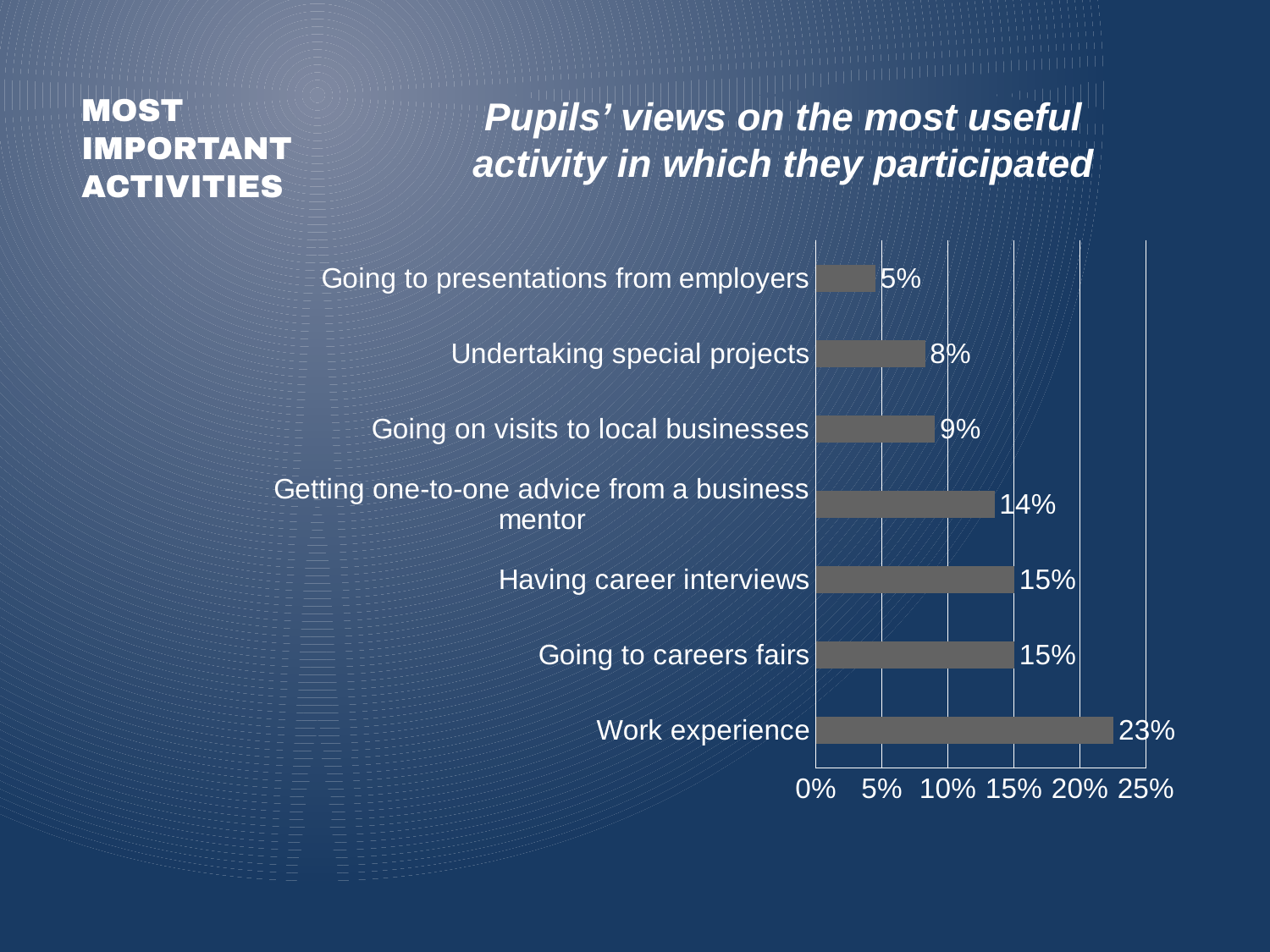

# MOST IMPORTANT ACTIVITIES
Pupils’ views on the most useful activity in which they participated

### Chart

| Category | Wave 2 (n=133) |
|---|---|
| Work experience | 0.225563909774436 |
| Going to careers fairs | 0.150375939849624 |
| Having career interviews | 0.150375939849624 |
| Getting one-to-one advice from a business mentor | 0.135338345864662 |
| Going on visits to local businesses | 0.0902255639097744 |
| Undertaking special projects | 0.0827067669172932 |
| Going to presentations from employers | 0.0451127819548872 |